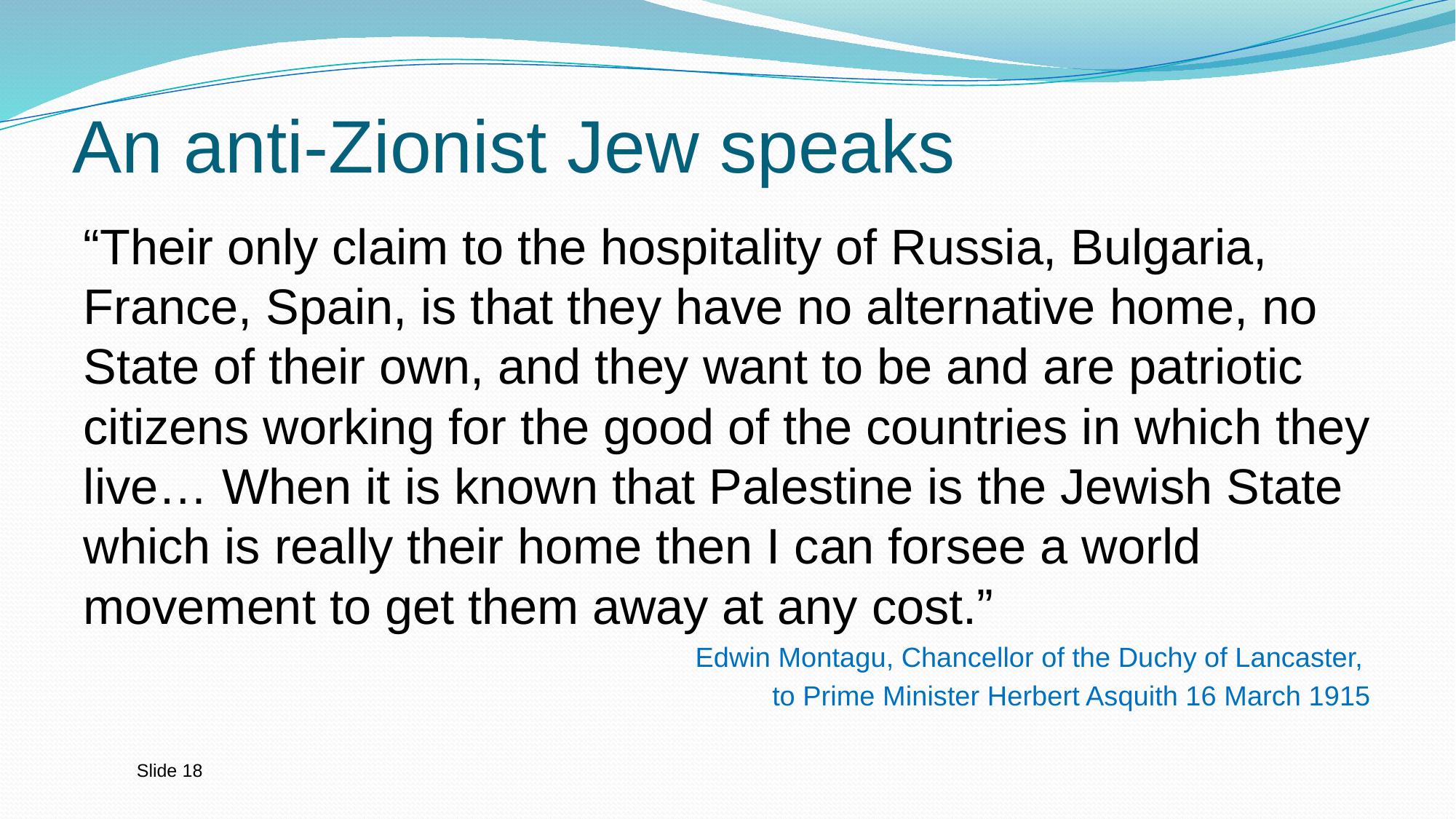

# An anti-Zionist Jew speaks
“Their only claim to the hospitality of Russia, Bulgaria, France, Spain, is that they have no alternative home, no State of their own, and they want to be and are patriotic citizens working for the good of the countries in which they live… When it is known that Palestine is the Jewish State which is really their home then I can forsee a world movement to get them away at any cost.”
Edwin Montagu, Chancellor of the Duchy of Lancaster,
to Prime Minister Herbert Asquith 16 March 1915
Slide 18